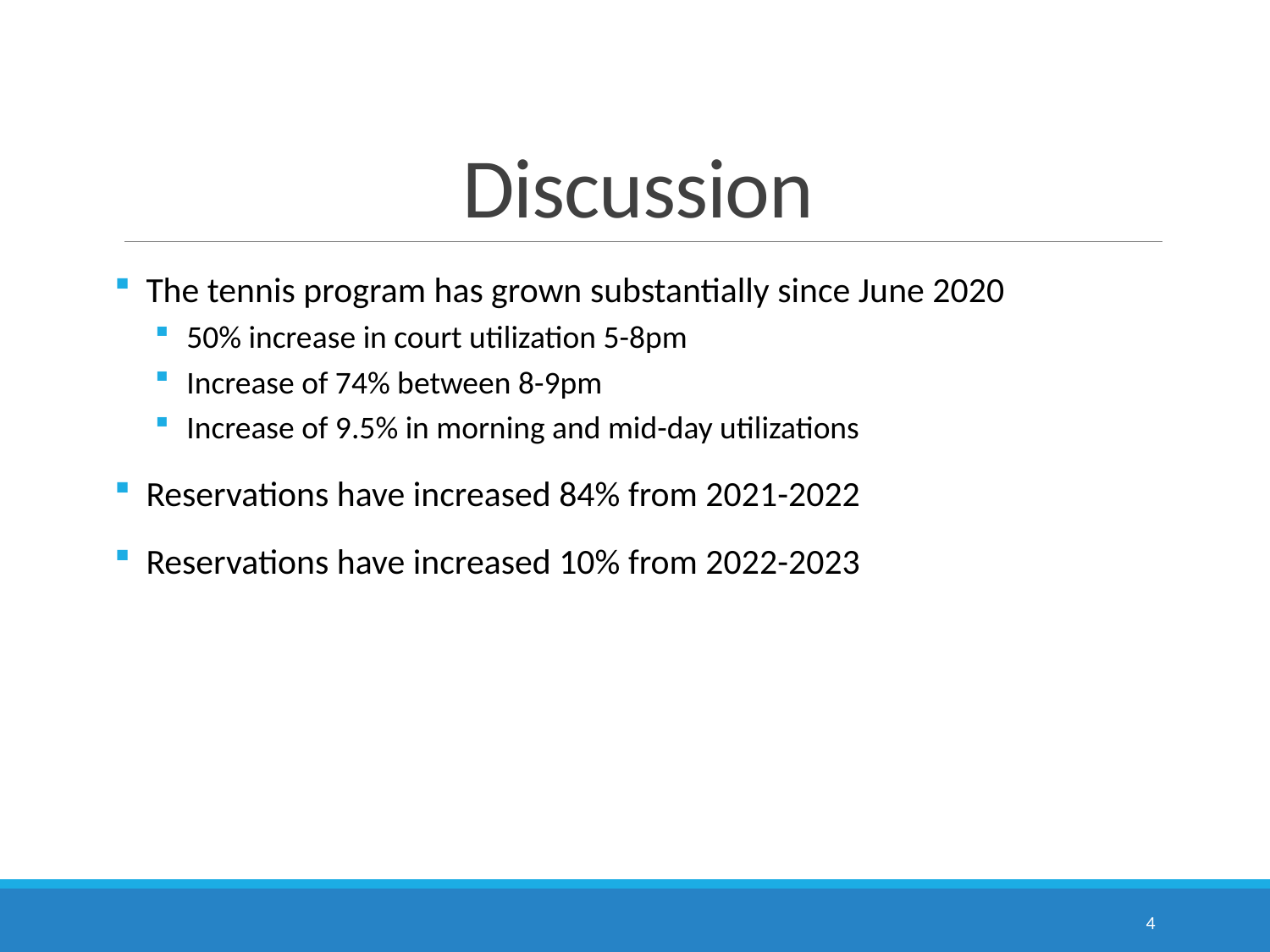

# Discussion
The tennis program has grown substantially since June 2020
50% increase in court utilization 5-8pm
Increase of 74% between 8-9pm
Increase of 9.5% in morning and mid-day utilizations
Reservations have increased 84% from 2021-2022
Reservations have increased 10% from 2022-2023
4